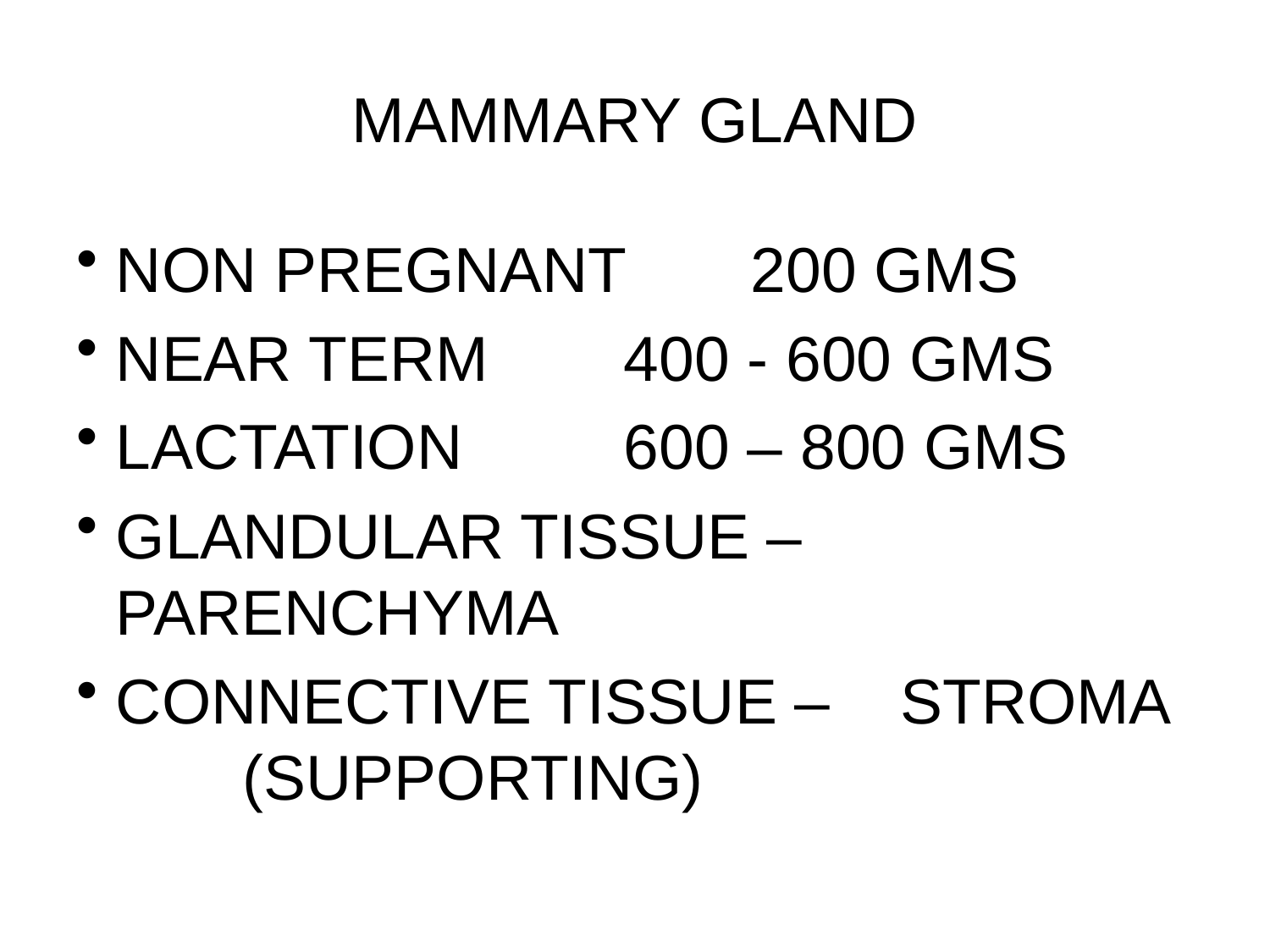

# MAMMARY GLAND
NON PREGNANT	200 GMS
NEAR TERM		400 - 600 GMS
LACTATION		600 – 800 GMS
GLANDULAR TISSUE – PARENCHYMA
CONNECTIVE TISSUE –    STROMA  	(SUPPORTING)